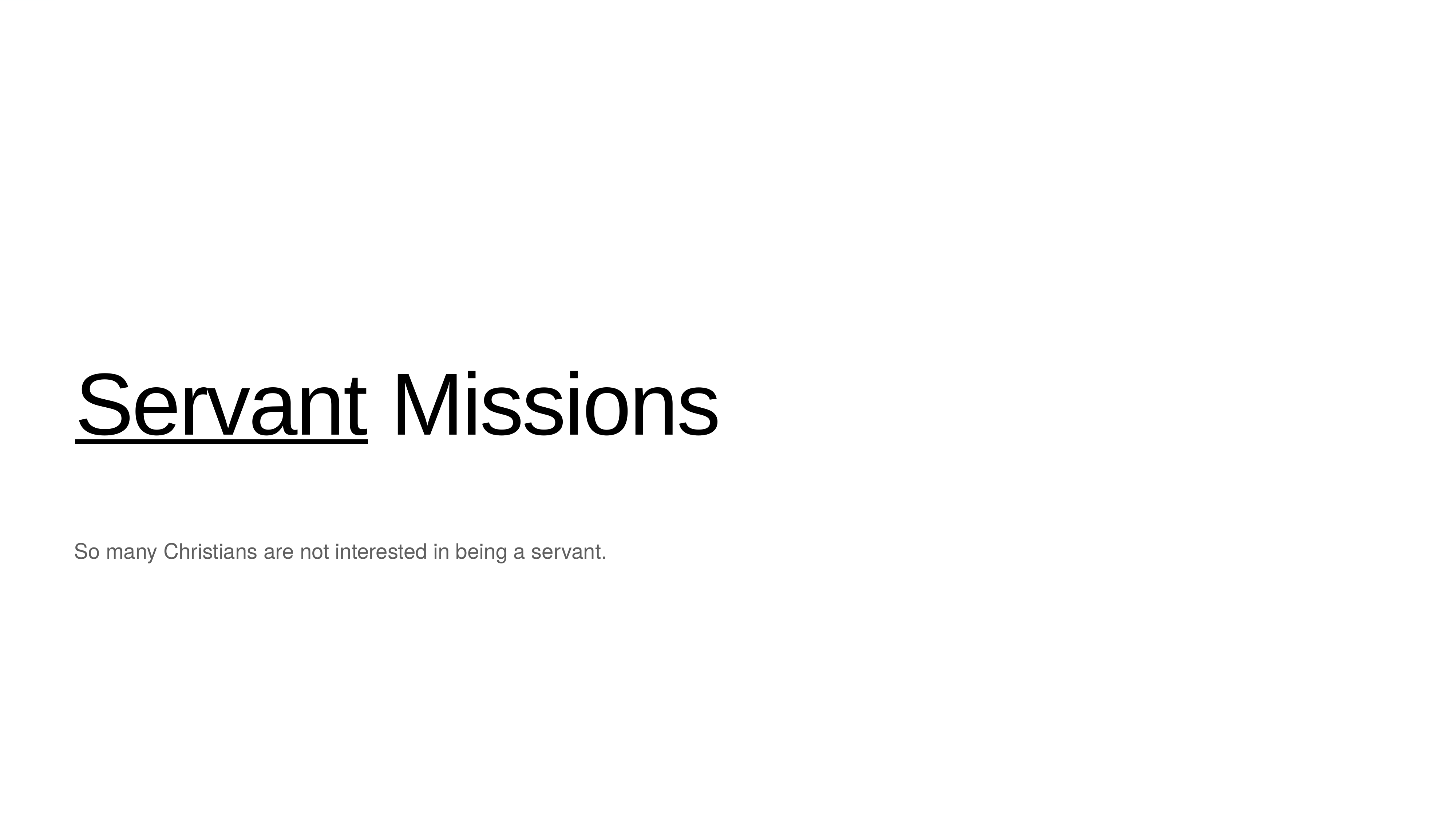

# Servant Missions
So many Christians are not interested in being a servant.